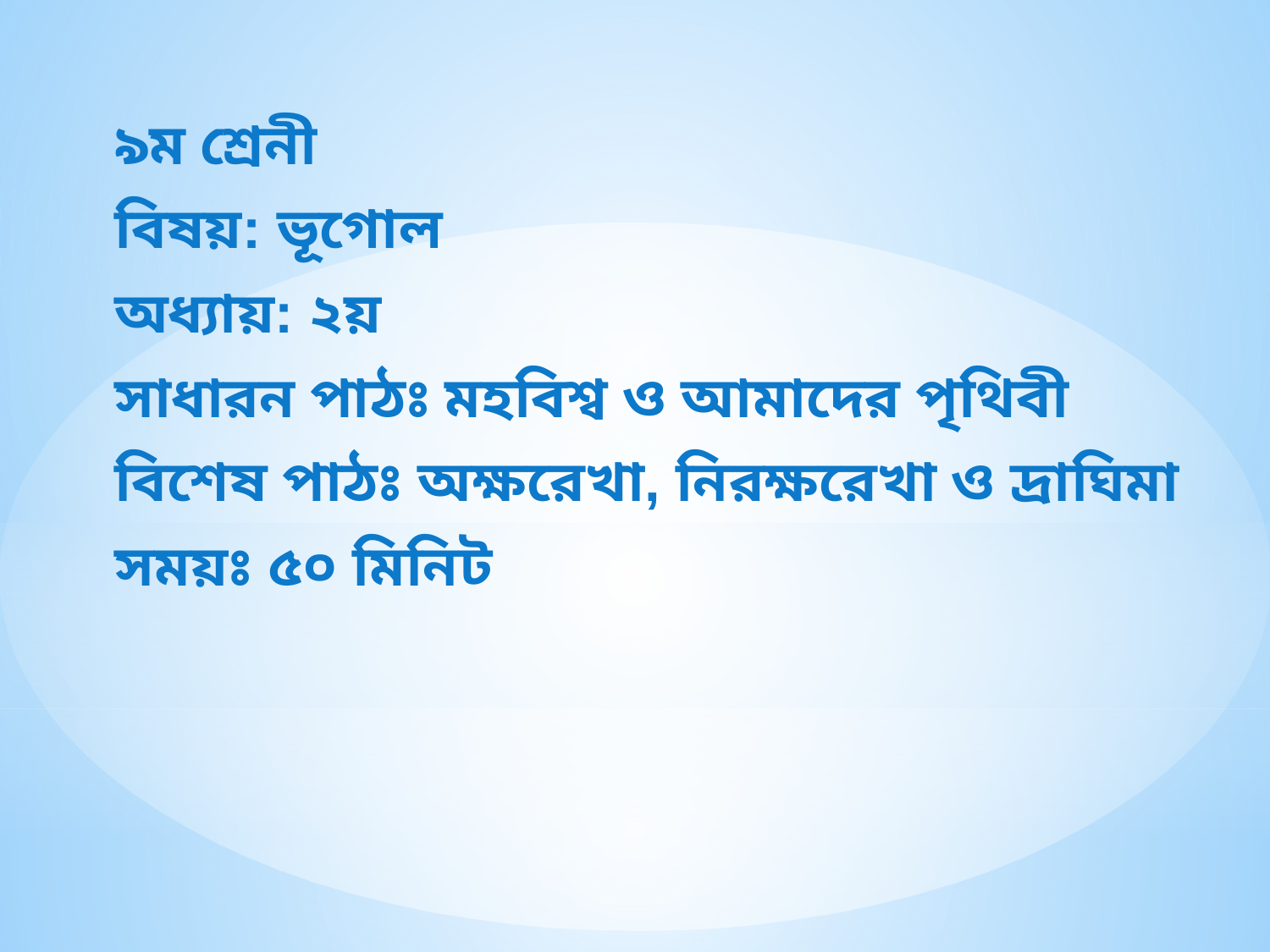

৯ম শ্রেনী
বিষয়: ভূগোল
অধ্যায়: ২য়
সাধারন পাঠঃ মহবিশ্ব ও আমাদের পৃথিবী
বিশেষ পাঠঃ অক্ষরেখা, নিরক্ষরেখা ও দ্রাঘিমা
সময়ঃ ৫০ মিনিট